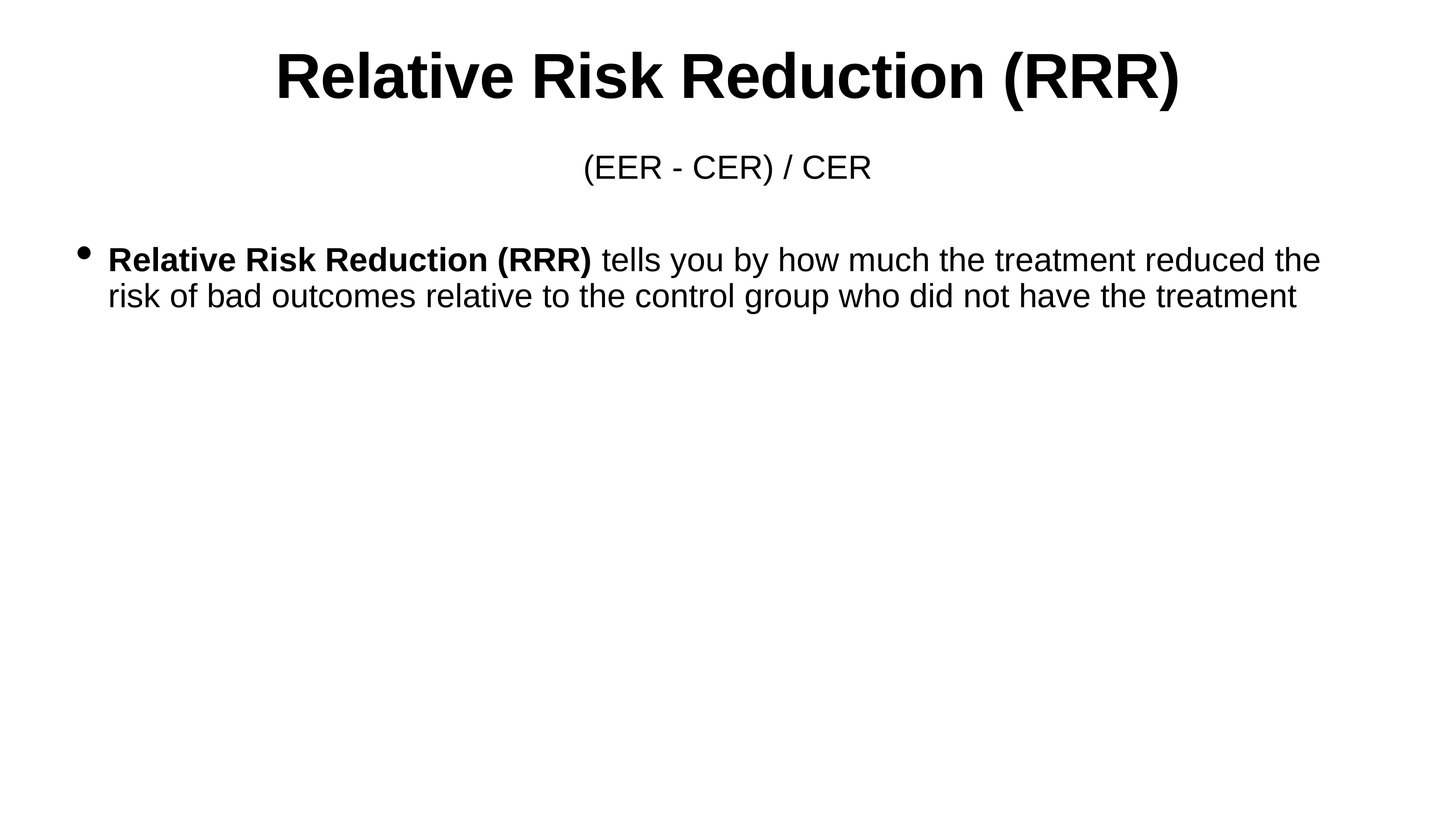

# Relative Risk Reduction (RRR)
(EER - CER) / CER
Relative Risk Reduction (RRR) tells you by how much the treatment reduced the risk of bad outcomes relative to the control group who did not have the treatment